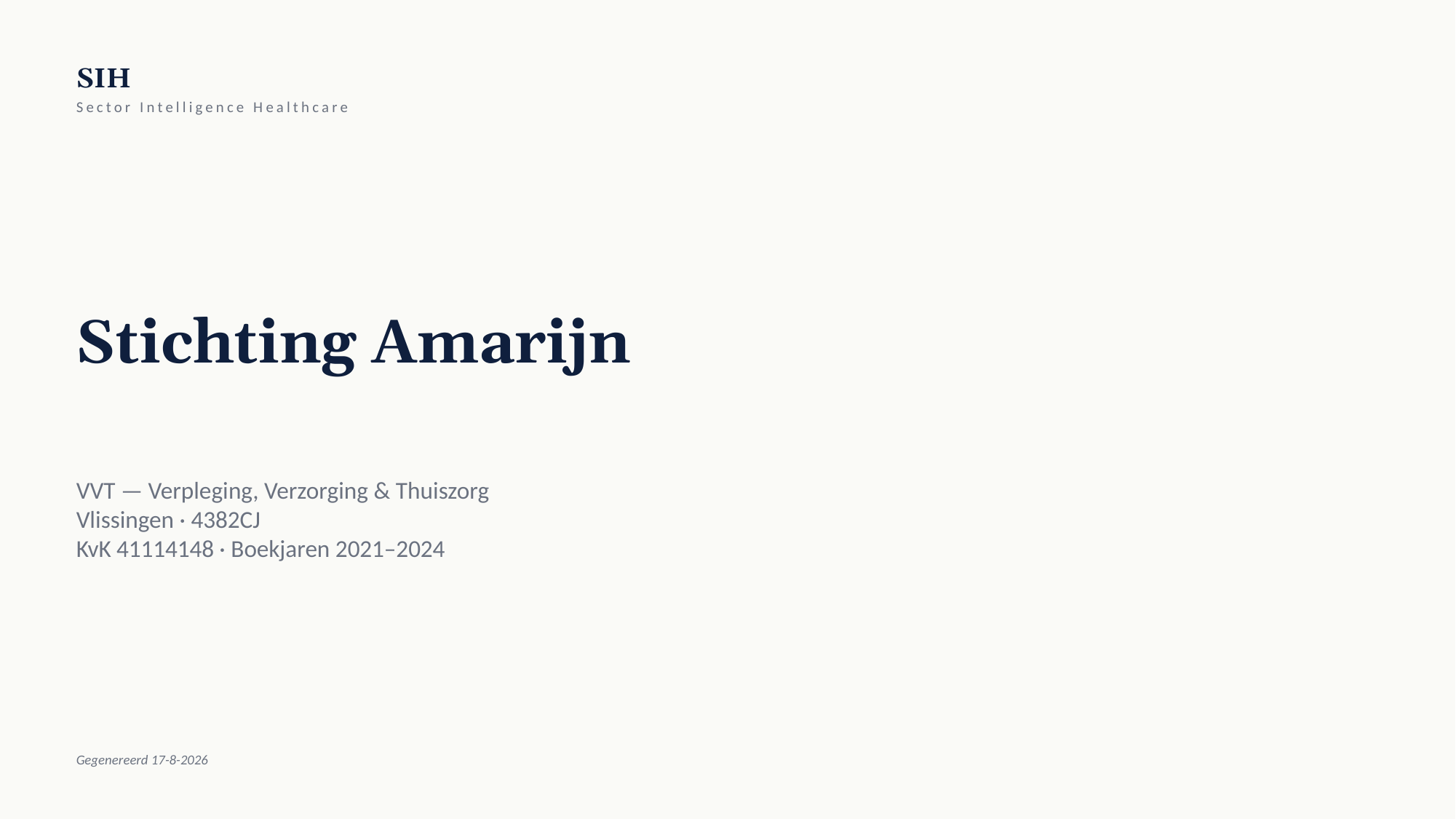

SIH
Sector Intelligence Healthcare
Stichting Amarijn
VVT — Verpleging, Verzorging & Thuiszorg
Vlissingen · 4382CJ
KvK 41114148 · Boekjaren 2021–2024
Gegenereerd 17-8-2026